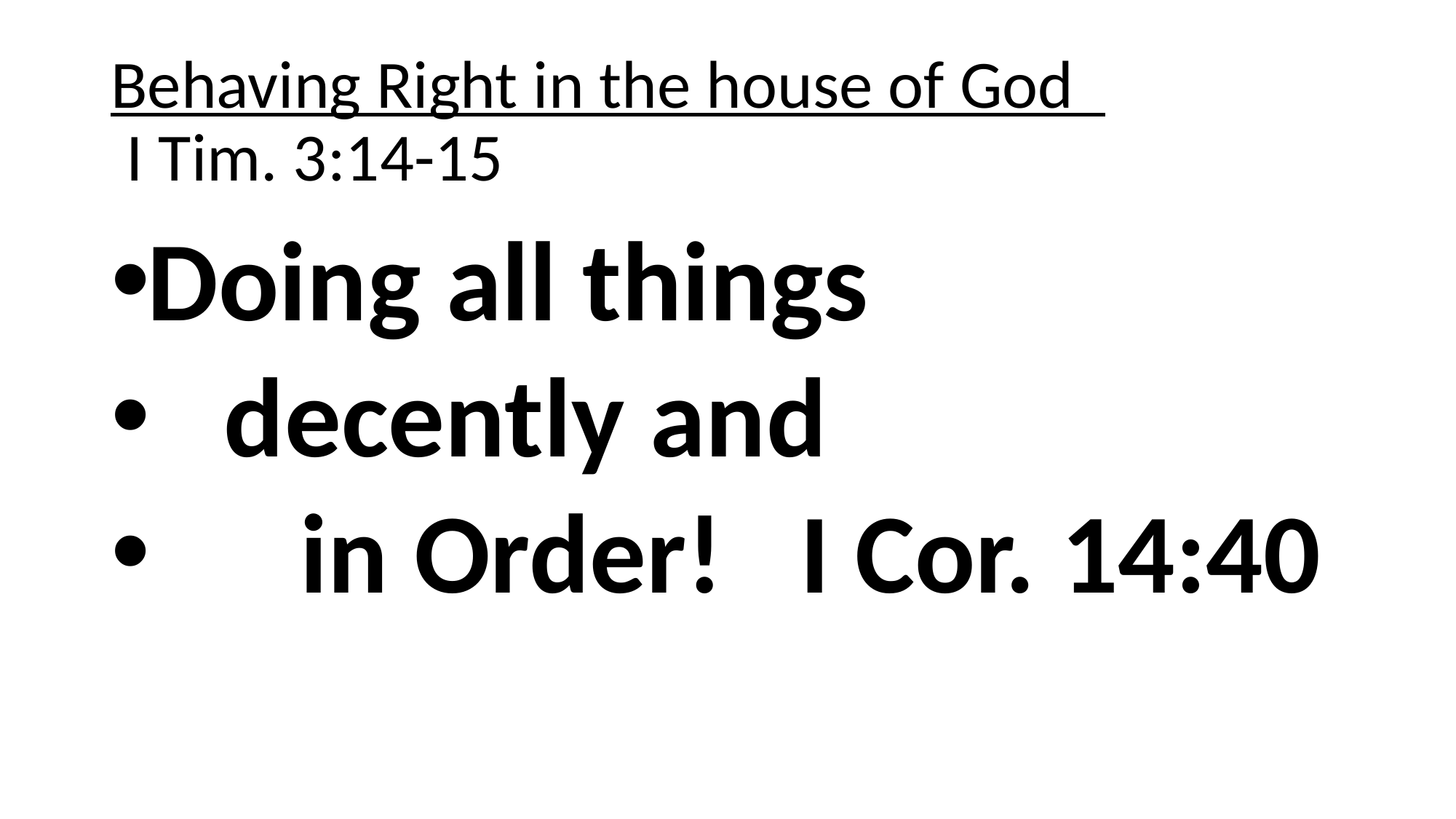

# Behaving Right in the house of God I Tim. 3:14-15
Doing all things
   decently and
      in Order!   I Cor. 14:40